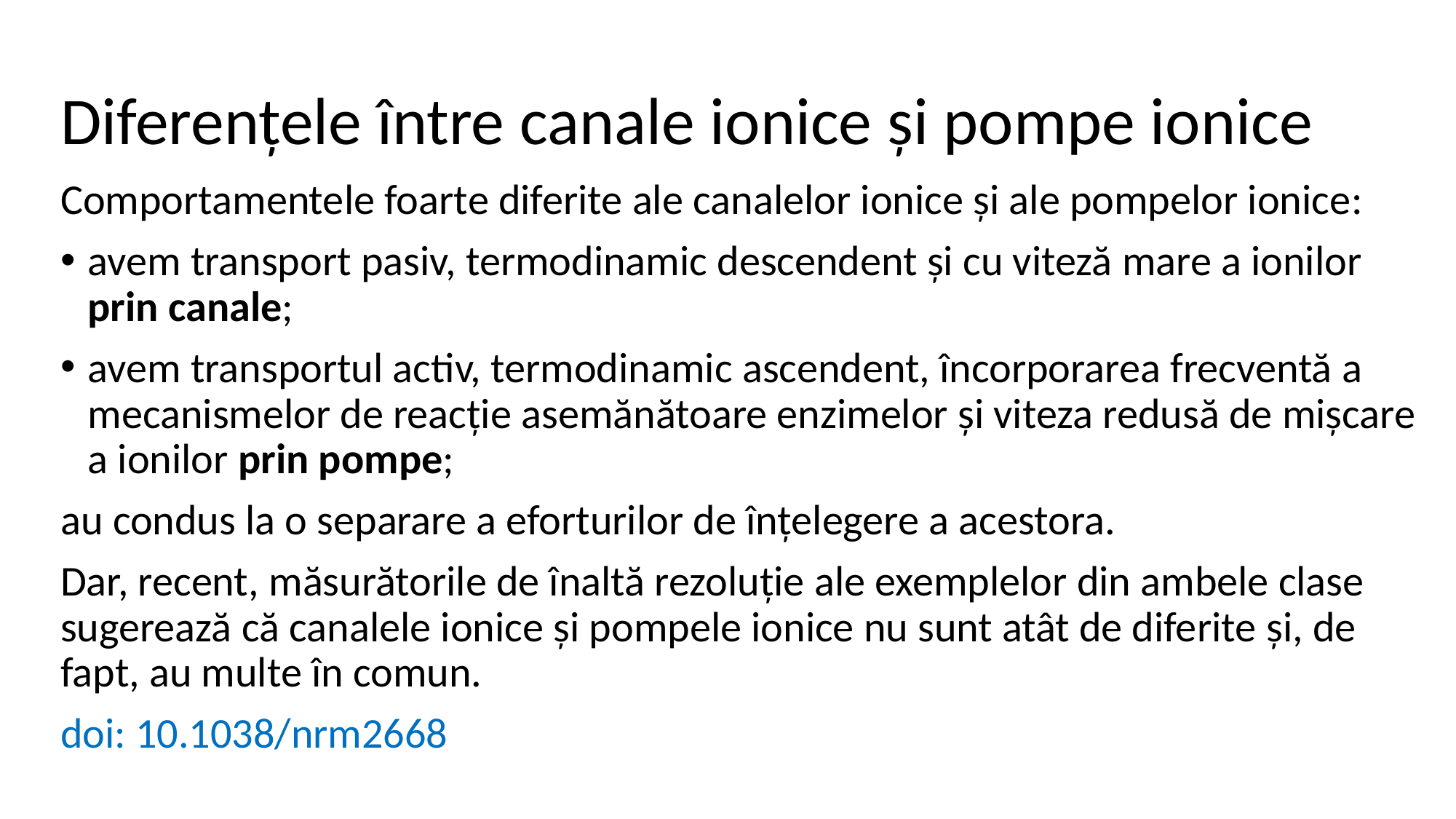

# Diferențele între canale ionice și pompe ionice
Comportamentele foarte diferite ale canalelor ionice și ale pompelor ionice:
avem transport pasiv, termodinamic descendent și cu viteză mare a ionilor prin canale;
avem transportul activ, termodinamic ascendent, încorporarea frecventă a mecanismelor de reacție asemănătoare enzimelor și viteza redusă de mișcare a ionilor prin pompe;
au condus la o separare a eforturilor de înțelegere a acestora.
Dar, recent, măsurătorile de înaltă rezoluție ale exemplelor din ambele clase sugerează că canalele ionice și pompele ionice nu sunt atât de diferite și, de fapt, au multe în comun.
doi: 10.1038/nrm2668